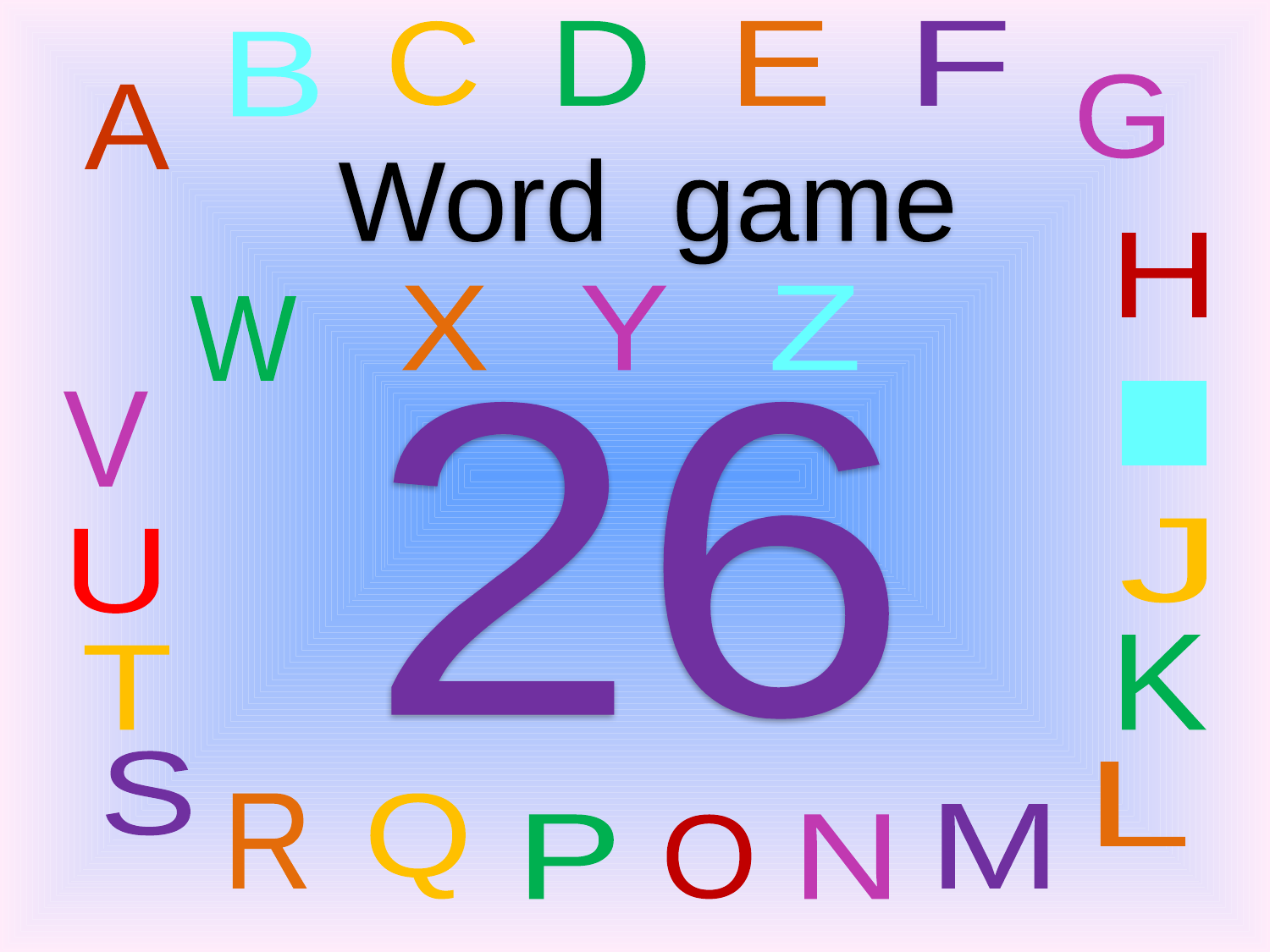

C
D
E
F
B
G
A
Word  game
H
X
Y
Z
W
I
V
 26
J
U
K
T
S
L
R
Q
M
P
O
N